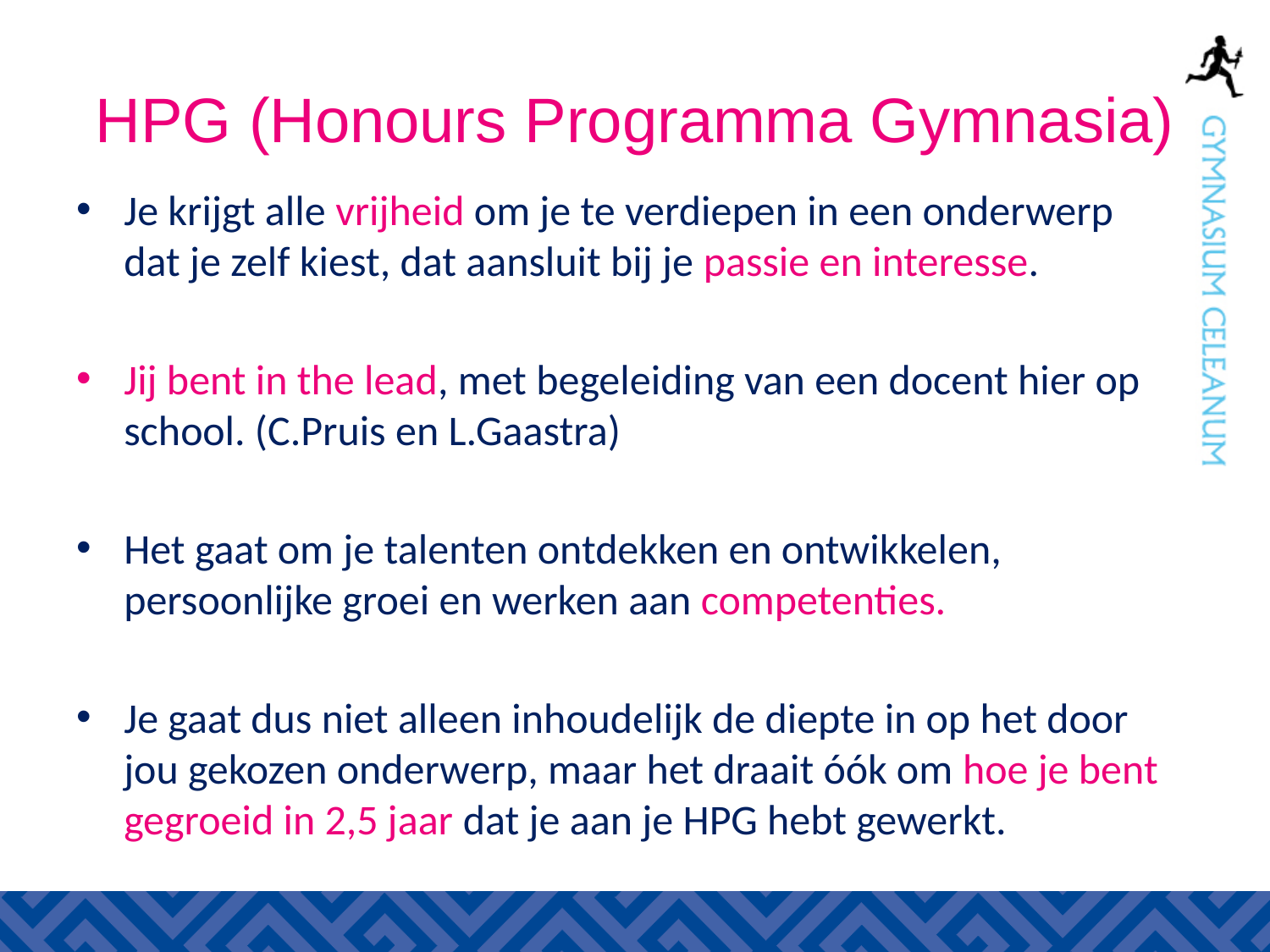

# HPG (Honours Programma Gymnasia)
Je krijgt alle vrijheid om je te verdiepen in een onderwerp dat je zelf kiest, dat aansluit bij je passie en interesse.

Jij bent in the lead, met begeleiding van een docent hier op school. (C.Pruis en L.Gaastra)

Het gaat om je talenten ontdekken en ontwikkelen, persoonlijke groei en werken aan competenties.

Je gaat dus niet alleen inhoudelijk de diepte in op het door jou gekozen onderwerp, maar het draait óók om hoe je bent gegroeid in 2,5 jaar dat je aan je HPG hebt gewerkt.